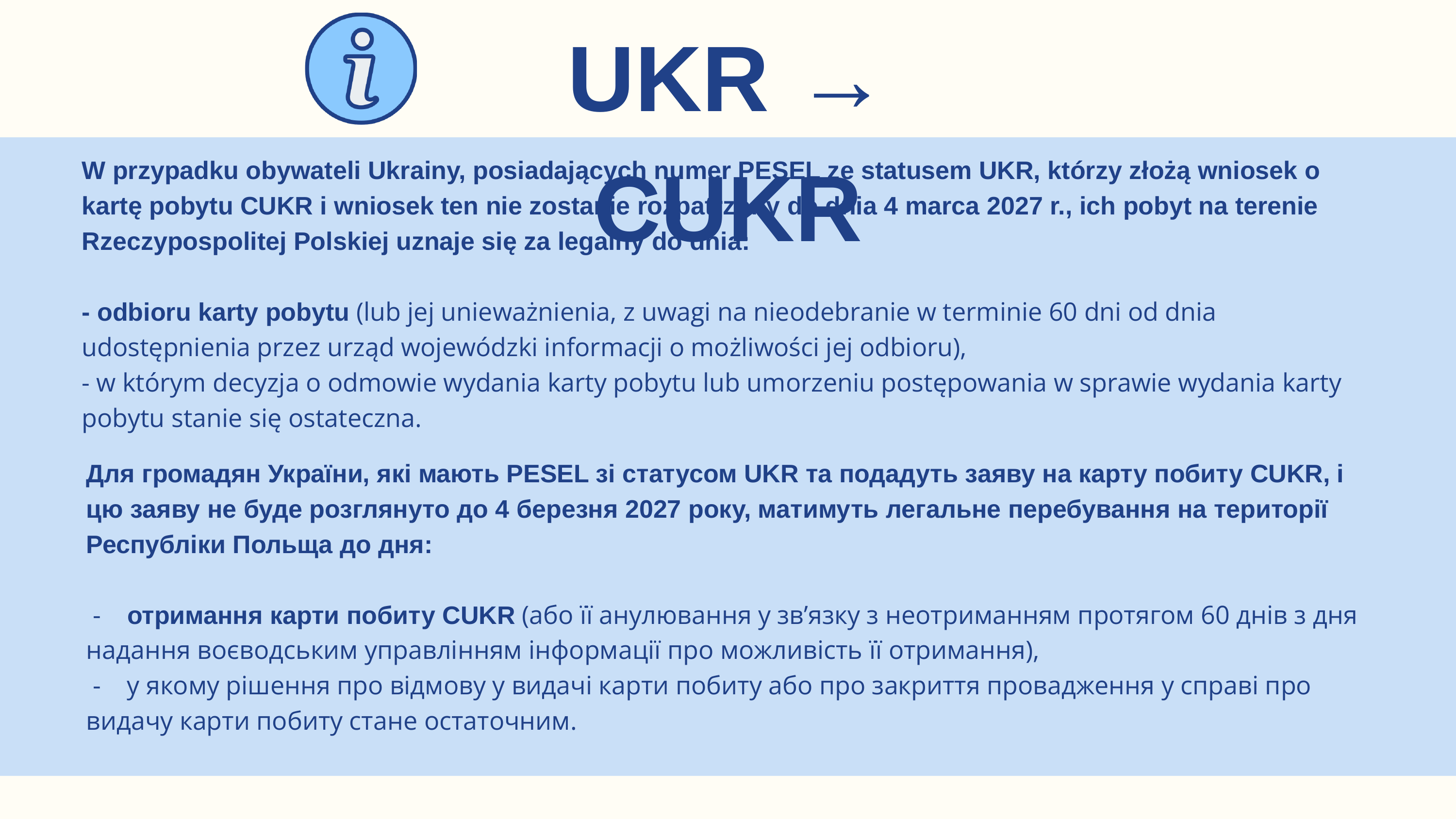

UKR → CUKR

W przypadku obywateli Ukrainy, posiadających numer PESEL ze statusem UKR, którzy złożą wniosek o kartę pobytu CUKR i wniosek ten nie zostanie rozpatrzony do dnia 4 marca 2027 r., ich pobyt na terenie Rzeczypospolitej Polskiej uznaje się za legalny do dnia:

- odbioru karty pobytu (lub jej unieważnienia, z uwagi na nieodebranie w terminie 60 dni od dnia udostępnienia przez urząd wojewódzki informacji o możliwości jej odbioru),
- w którym decyzja o odmowie wydania karty pobytu lub umorzeniu postępowania w sprawie wydania karty pobytu stanie się ostateczna.
Для громадян України, які мають PESEL зі статусом UKR та подадуть заяву на карту побиту CUKR, і цю заяву не буде розглянуто до 4 березня 2027 року, матимуть легальне перебування на території Республіки Польща до дня:

 -    отримання карти побиту CUKR (або її анулювання у зв’язку з неотриманням протягом 60 днів з дня надання воєводським управлінням інформації про можливість її отримання),
 -    у якому рішення про відмову у видачі карти побиту або про закриття провадження у справі про видачу карти побиту стане остаточним.